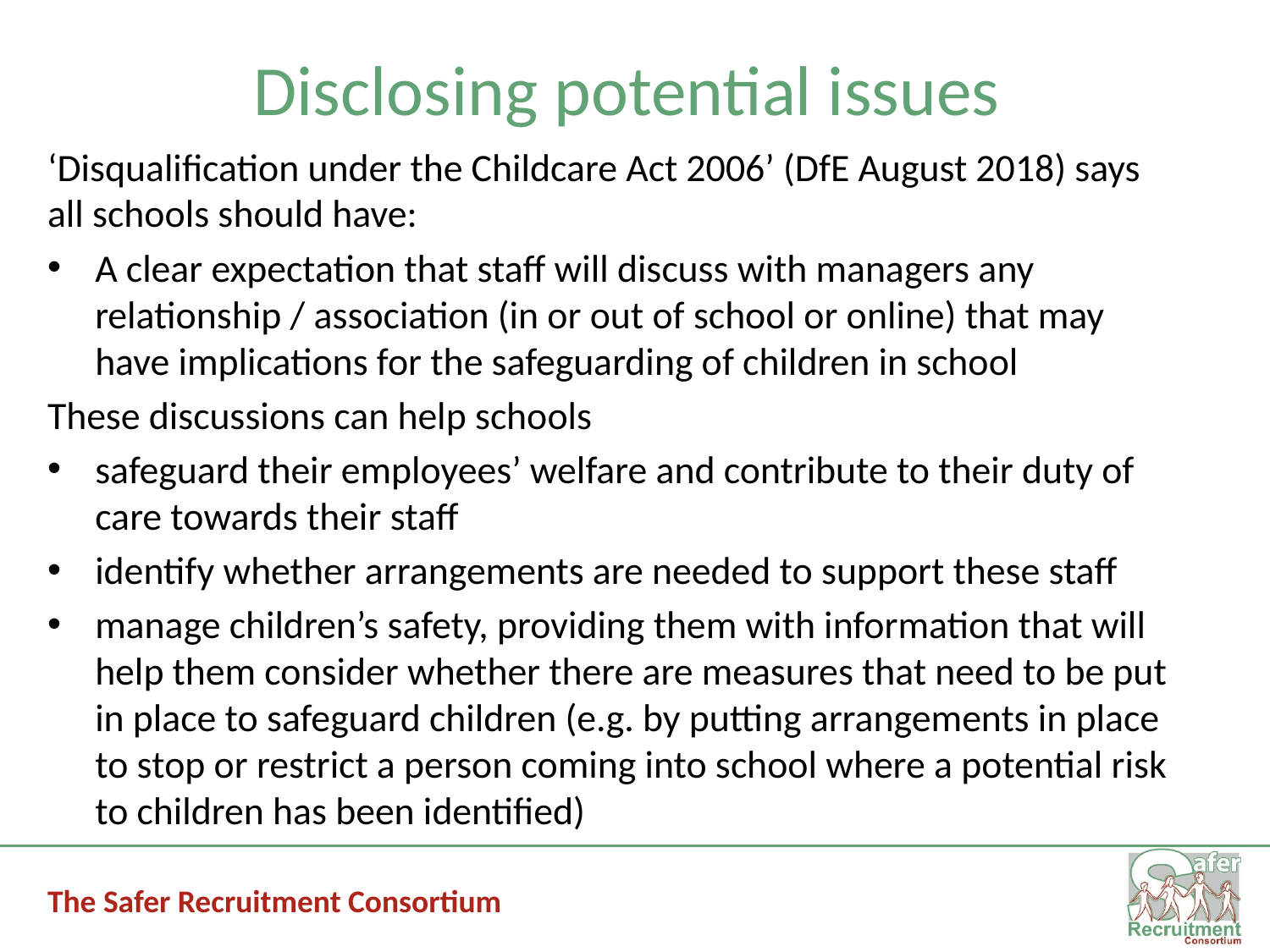

# Disclosing potential issues
‘Disqualification under the Childcare Act 2006’ (DfE August 2018) says all schools should have:
A clear expectation that staff will discuss with managers any relationship / association (in or out of school or online) that may have implications for the safeguarding of children in school
These discussions can help schools
safeguard their employees’ welfare and contribute to their duty of care towards their staff
identify whether arrangements are needed to support these staff
manage children’s safety, providing them with information that will help them consider whether there are measures that need to be put in place to safeguard children (e.g. by putting arrangements in place to stop or restrict a person coming into school where a potential risk to children has been identified)